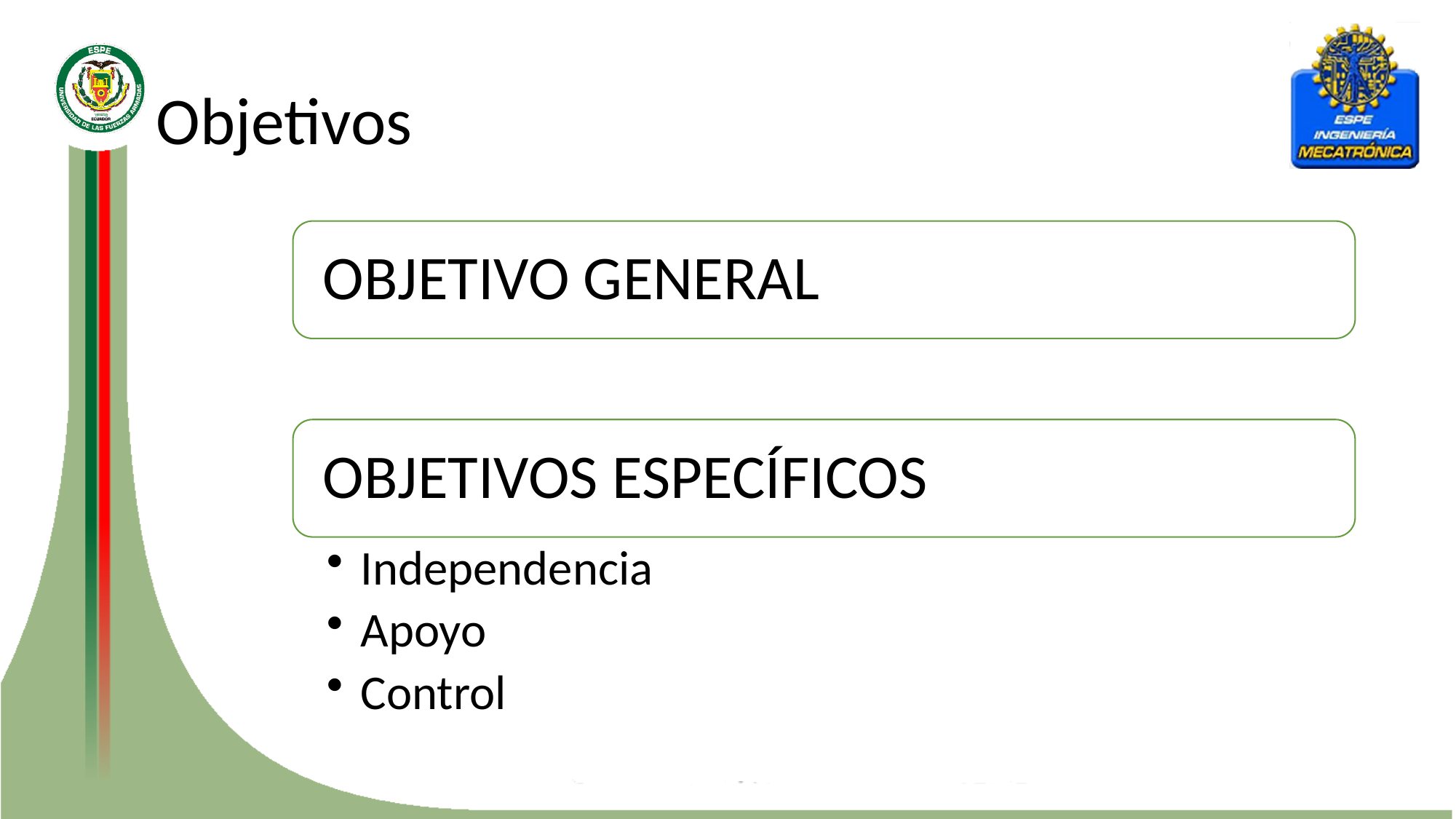

# Objetivos
OBJETIVO GENERAL

OBJETIVOS ESPECÍFICOS
Independencia
Apoyo
Control